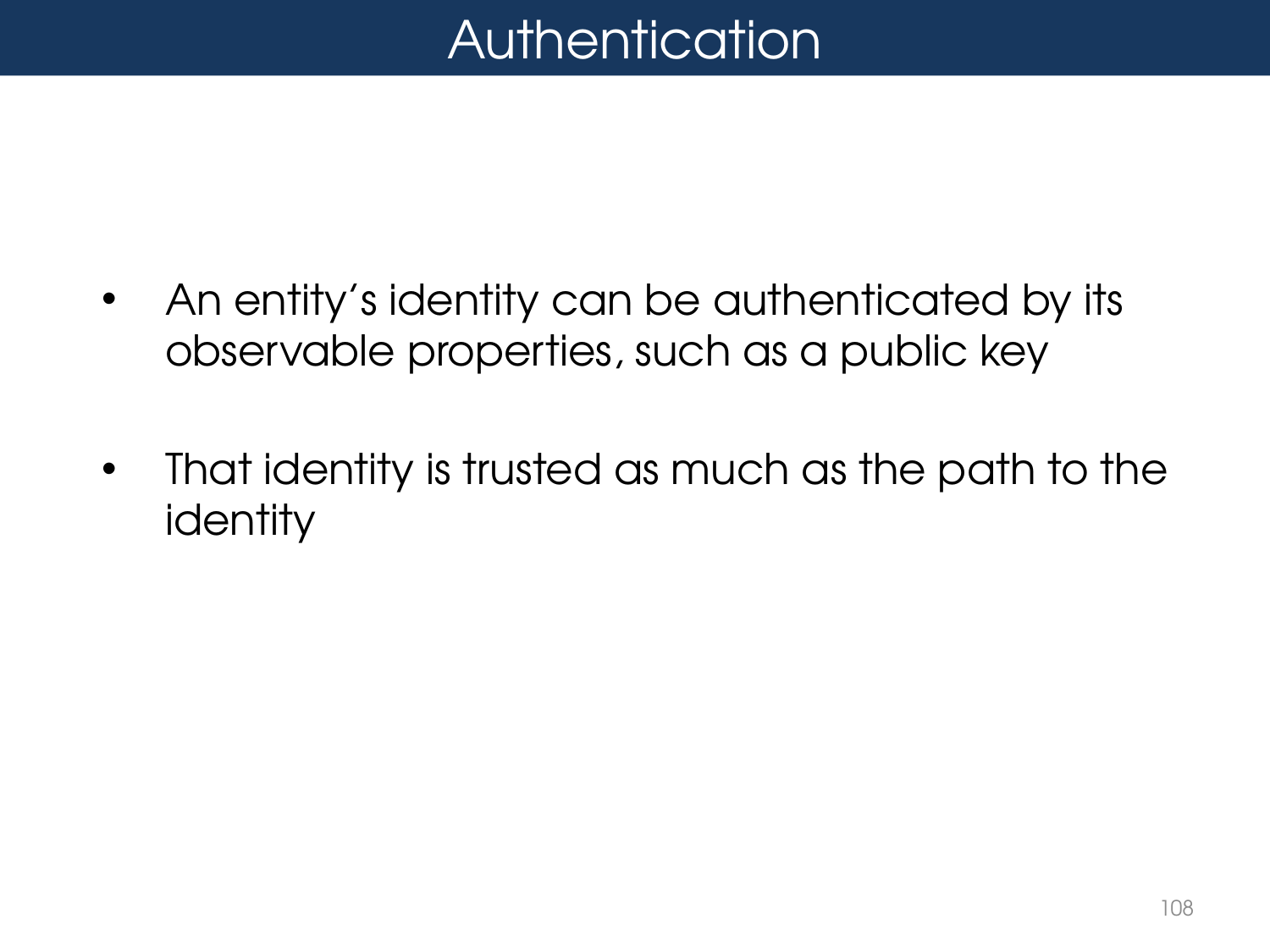

# Authentication
108
An entity’s identity can be authenticated by its observable properties, such as a public key

That identity is trusted as much as the path to the identity
108